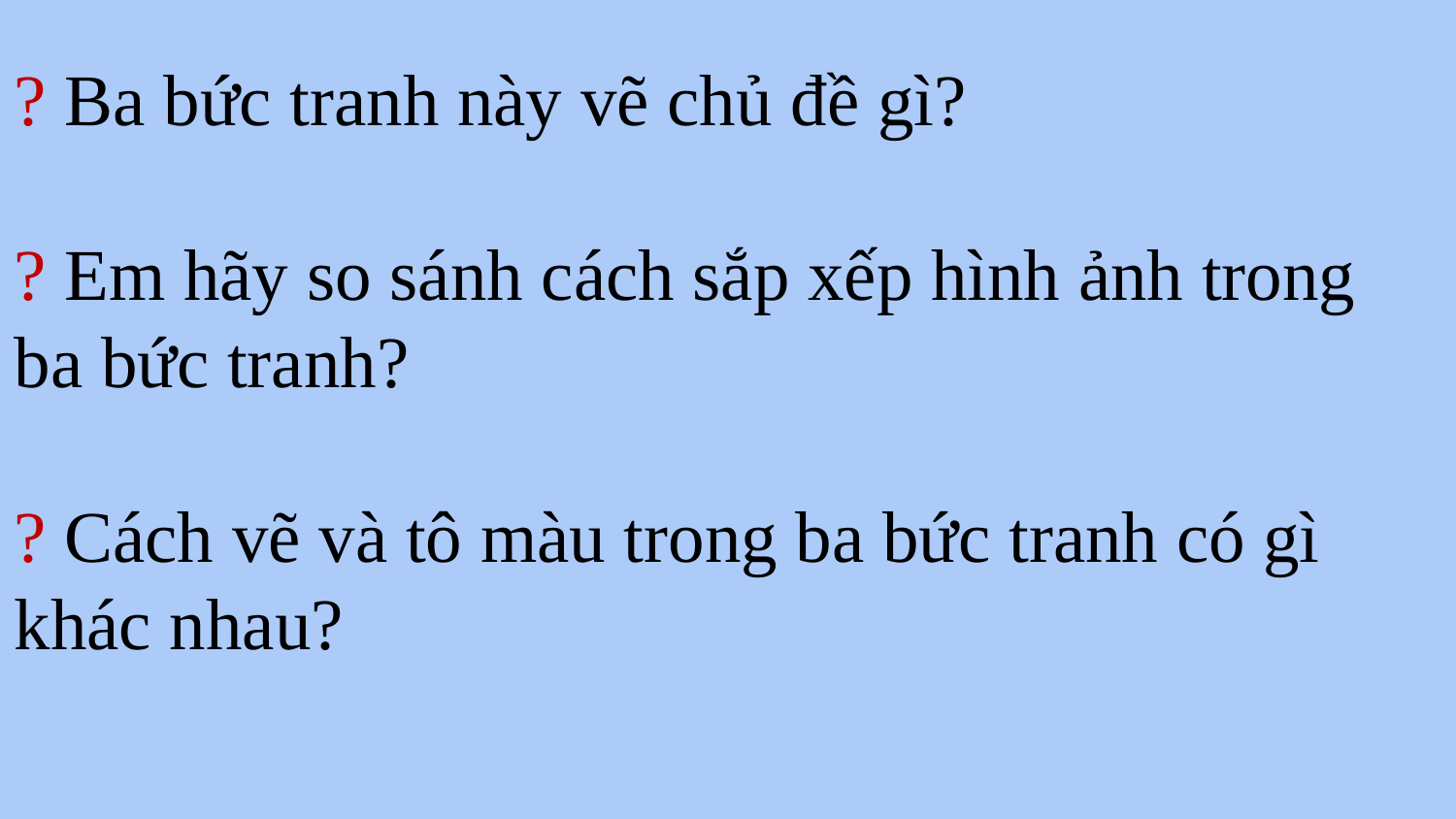

? Ba bức tranh này vẽ chủ đề gì?

? Em hãy so sánh cách sắp xếp hình ảnh trong ba bức tranh?

? Cách vẽ và tô màu trong ba bức tranh có gì khác nhau?